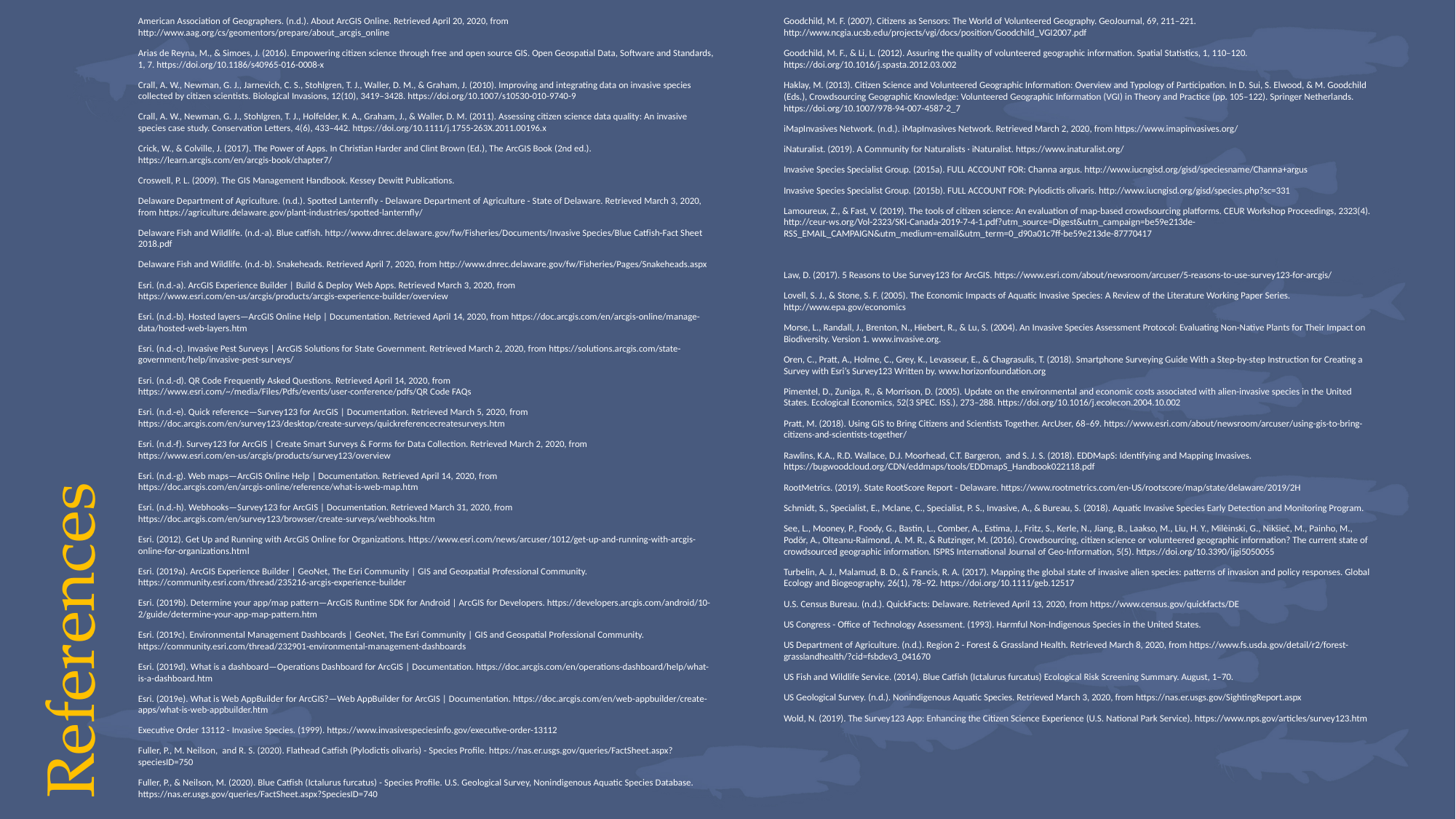

American Association of Geographers. (n.d.). About ArcGIS Online. Retrieved April 20, 2020, from http://www.aag.org/cs/geomentors/prepare/about_arcgis_online
Arias de Reyna, M., & Simoes, J. (2016). Empowering citizen science through free and open source GIS. Open Geospatial Data, Software and Standards, 1, 7. https://doi.org/10.1186/s40965-016-0008-x
Crall, A. W., Newman, G. J., Jarnevich, C. S., Stohlgren, T. J., Waller, D. M., & Graham, J. (2010). Improving and integrating data on invasive species collected by citizen scientists. Biological Invasions, 12(10), 3419–3428. https://doi.org/10.1007/s10530-010-9740-9
Crall, A. W., Newman, G. J., Stohlgren, T. J., Holfelder, K. A., Graham, J., & Waller, D. M. (2011). Assessing citizen science data quality: An invasive species case study. Conservation Letters, 4(6), 433–442. https://doi.org/10.1111/j.1755-263X.2011.00196.x
Crick, W., & Colville, J. (2017). The Power of Apps. In Christian Harder and Clint Brown (Ed.), The ArcGIS Book (2nd ed.). https://learn.arcgis.com/en/arcgis-book/chapter7/
Croswell, P. L. (2009). The GIS Management Handbook. Kessey Dewitt Publications.
Delaware Department of Agriculture. (n.d.). Spotted Lanternfly - Delaware Department of Agriculture - State of Delaware. Retrieved March 3, 2020, from https://agriculture.delaware.gov/plant-industries/spotted-lanternfly/
Delaware Fish and Wildlife. (n.d.-a). Blue catfish. http://www.dnrec.delaware.gov/fw/Fisheries/Documents/Invasive Species/Blue Catfish-Fact Sheet 2018.pdf
Delaware Fish and Wildlife. (n.d.-b). Snakeheads. Retrieved April 7, 2020, from http://www.dnrec.delaware.gov/fw/Fisheries/Pages/Snakeheads.aspx
Esri. (n.d.-a). ArcGIS Experience Builder | Build & Deploy Web Apps. Retrieved March 3, 2020, from https://www.esri.com/en-us/arcgis/products/arcgis-experience-builder/overview
Esri. (n.d.-b). Hosted layers—ArcGIS Online Help | Documentation. Retrieved April 14, 2020, from https://doc.arcgis.com/en/arcgis-online/manage-data/hosted-web-layers.htm
Esri. (n.d.-c). Invasive Pest Surveys | ArcGIS Solutions for State Government. Retrieved March 2, 2020, from https://solutions.arcgis.com/state-government/help/invasive-pest-surveys/
Esri. (n.d.-d). QR Code Frequently Asked Questions. Retrieved April 14, 2020, from https://www.esri.com/~/media/Files/Pdfs/events/user-conference/pdfs/QR Code FAQs
Esri. (n.d.-e). Quick reference—Survey123 for ArcGIS | Documentation. Retrieved March 5, 2020, from https://doc.arcgis.com/en/survey123/desktop/create-surveys/quickreferencecreatesurveys.htm
Esri. (n.d.-f). Survey123 for ArcGIS | Create Smart Surveys & Forms for Data Collection. Retrieved March 2, 2020, from https://www.esri.com/en-us/arcgis/products/survey123/overview
Esri. (n.d.-g). Web maps—ArcGIS Online Help | Documentation. Retrieved April 14, 2020, from https://doc.arcgis.com/en/arcgis-online/reference/what-is-web-map.htm
Esri. (n.d.-h). Webhooks—Survey123 for ArcGIS | Documentation. Retrieved March 31, 2020, from https://doc.arcgis.com/en/survey123/browser/create-surveys/webhooks.htm
Esri. (2012). Get Up and Running with ArcGIS Online for Organizations. https://www.esri.com/news/arcuser/1012/get-up-and-running-with-arcgis-online-for-organizations.html
Esri. (2019a). ArcGIS Experience Builder | GeoNet, The Esri Community | GIS and Geospatial Professional Community. https://community.esri.com/thread/235216-arcgis-experience-builder
Esri. (2019b). Determine your app/map pattern—ArcGIS Runtime SDK for Android | ArcGIS for Developers. https://developers.arcgis.com/android/10-2/guide/determine-your-app-map-pattern.htm
Esri. (2019c). Environmental Management Dashboards | GeoNet, The Esri Community | GIS and Geospatial Professional Community. https://community.esri.com/thread/232901-environmental-management-dashboards
Esri. (2019d). What is a dashboard—Operations Dashboard for ArcGIS | Documentation. https://doc.arcgis.com/en/operations-dashboard/help/what-is-a-dashboard.htm
Esri. (2019e). What is Web AppBuilder for ArcGIS?—Web AppBuilder for ArcGIS | Documentation. https://doc.arcgis.com/en/web-appbuilder/create-apps/what-is-web-appbuilder.htm
Executive Order 13112 - Invasive Species. (1999). https://www.invasivespeciesinfo.gov/executive-order-13112
Fuller, P., M. Neilson,  and R. S. (2020). Flathead Catfish (Pylodictis olivaris) - Species Profile. https://nas.er.usgs.gov/queries/FactSheet.aspx?speciesID=750
Fuller, P., & Neilson, M. (2020). Blue Catfish (Ictalurus furcatus) - Species Profile. U.S. Geological Survey, Nonindigenous Aquatic Species Database. https://nas.er.usgs.gov/queries/FactSheet.aspx?SpeciesID=740
Goodchild, M. F. (2007). Citizens as Sensors: The World of Volunteered Geography. GeoJournal, 69, 211–221. http://www.ncgia.ucsb.edu/projects/vgi/docs/position/Goodchild_VGI2007.pdf
Goodchild, M. F., & Li, L. (2012). Assuring the quality of volunteered geographic information. Spatial Statistics, 1, 110–120. https://doi.org/10.1016/j.spasta.2012.03.002
Haklay, M. (2013). Citizen Science and Volunteered Geographic Information: Overview and Typology of Participation. In D. Sui, S. Elwood, & M. Goodchild (Eds.), Crowdsourcing Geographic Knowledge: Volunteered Geographic Information (VGI) in Theory and Practice (pp. 105–122). Springer Netherlands. https://doi.org/10.1007/978-94-007-4587-2_7
iMapInvasives Network. (n.d.). iMapInvasives Network. Retrieved March 2, 2020, from https://www.imapinvasives.org/
iNaturalist. (2019). A Community for Naturalists · iNaturalist. https://www.inaturalist.org/
Invasive Species Specialist Group. (2015a). FULL ACCOUNT FOR: Channa argus. http://www.iucngisd.org/gisd/speciesname/Channa+argus
Invasive Species Specialist Group. (2015b). FULL ACCOUNT FOR: Pylodictis olivaris. http://www.iucngisd.org/gisd/species.php?sc=331
Lamoureux, Z., & Fast, V. (2019). The tools of citizen science: An evaluation of map-based crowdsourcing platforms. CEUR Workshop Proceedings, 2323(4). http://ceur-ws.org/Vol-2323/SKI-Canada-2019-7-4-1.pdf?utm_source=Digest&utm_campaign=be59e213de-RSS_EMAIL_CAMPAIGN&utm_medium=email&utm_term=0_d90a01c7ff-be59e213de-87770417

Law, D. (2017). 5 Reasons to Use Survey123 for ArcGIS. https://www.esri.com/about/newsroom/arcuser/5-reasons-to-use-survey123-for-arcgis/
Lovell, S. J., & Stone, S. F. (2005). The Economic Impacts of Aquatic Invasive Species: A Review of the Literature Working Paper Series. http://www.epa.gov/economics
Morse, L., Randall, J., Brenton, N., Hiebert, R., & Lu, S. (2004). An Invasive Species Assessment Protocol: Evaluating Non-Native Plants for Their Impact on Biodiversity. Version 1. www.invasive.org.
Oren, C., Pratt, A., Holme, C., Grey, K., Levasseur, E., & Chagrasulis, T. (2018). Smartphone Surveying Guide With a Step-by-step Instruction for Creating a Survey with Esri’s Survey123 Written by. www.horizonfoundation.org
Pimentel, D., Zuniga, R., & Morrison, D. (2005). Update on the environmental and economic costs associated with alien-invasive species in the United States. Ecological Economics, 52(3 SPEC. ISS.), 273–288. https://doi.org/10.1016/j.ecolecon.2004.10.002
Pratt, M. (2018). Using GIS to Bring Citizens and Scientists Together. ArcUser, 68–69. https://www.esri.com/about/newsroom/arcuser/using-gis-to-bring-citizens-and-scientists-together/
Rawlins, K.A., R.D. Wallace, D.J. Moorhead, C.T. Bargeron,  and S. J. S. (2018). EDDMapS: Identifying and Mapping Invasives. https://bugwoodcloud.org/CDN/eddmaps/tools/EDDmapS_Handbook022118.pdf
RootMetrics. (2019). State RootScore Report - Delaware. https://www.rootmetrics.com/en-US/rootscore/map/state/delaware/2019/2H
Schmidt, S., Specialist, E., Mclane, C., Specialist, P. S., Invasive, A., & Bureau, S. (2018). Aquatic Invasive Species Early Detection and Monitoring Program.
See, L., Mooney, P., Foody, G., Bastin, L., Comber, A., Estima, J., Fritz, S., Kerle, N., Jiang, B., Laakso, M., Liu, H. Y., Milèinski, G., Nikšieč, M., Painho, M., Podör, A., Olteanu-Raimond, A. M. R., & Rutzinger, M. (2016). Crowdsourcing, citizen science or volunteered geographic information? The current state of crowdsourced geographic information. ISPRS International Journal of Geo-Information, 5(5). https://doi.org/10.3390/ijgi5050055
Turbelin, A. J., Malamud, B. D., & Francis, R. A. (2017). Mapping the global state of invasive alien species: patterns of invasion and policy responses. Global Ecology and Biogeography, 26(1), 78–92. https://doi.org/10.1111/geb.12517
U.S. Census Bureau. (n.d.). QuickFacts: Delaware. Retrieved April 13, 2020, from https://www.census.gov/quickfacts/DE
US Congress - Office of Technology Assessment. (1993). Harmful Non-Indigenous Species in the United States.
US Department of Agriculture. (n.d.). Region 2 - Forest & Grassland Health. Retrieved March 8, 2020, from https://www.fs.usda.gov/detail/r2/forest-grasslandhealth/?cid=fsbdev3_041670
US Fish and Wildlife Service. (2014). Blue Catfish (Ictalurus furcatus) Ecological Risk Screening Summary. August, 1–70.
US Geological Survey. (n.d.). Nonindigenous Aquatic Species. Retrieved March 3, 2020, from https://nas.er.usgs.gov/SightingReport.aspx
Wold, N. (2019). The Survey123 App: Enhancing the Citizen Science Experience (U.S. National Park Service). https://www.nps.gov/articles/survey123.htm
# References